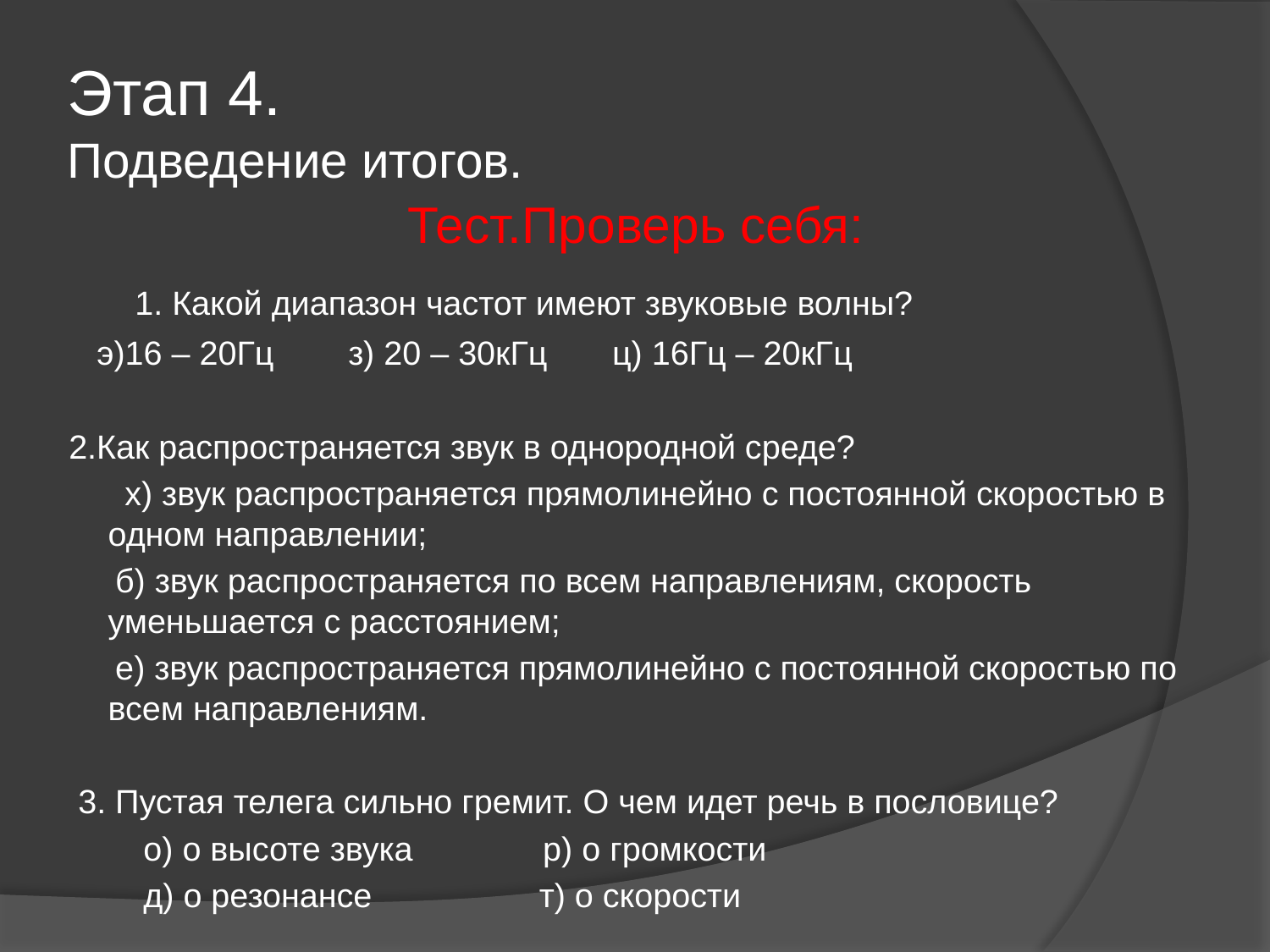

Этап 4.
Подведение итогов.
Тест.Проверь себя:
     1. Какой диапазон частот имеют звуковые волны?
   э)16 – 20Гц        з) 20 – 30кГц       ц) 16Гц – 20кГц

2.Как распространяется звук в однородной среде?
      х) звук распространяется прямолинейно с постоянной скоростью в одном направлении;
     б) звук распространяется по всем направлениям, скорость уменьшается с расстоянием;
     е) звук распространяется прямолинейно с постоянной скоростью по всем направлениям.

 3. Пустая телега сильно гремит. О чем идет речь в пословице?
        о) о высоте звука              р) о громкости
        д) о резонансе                  т) о скорости